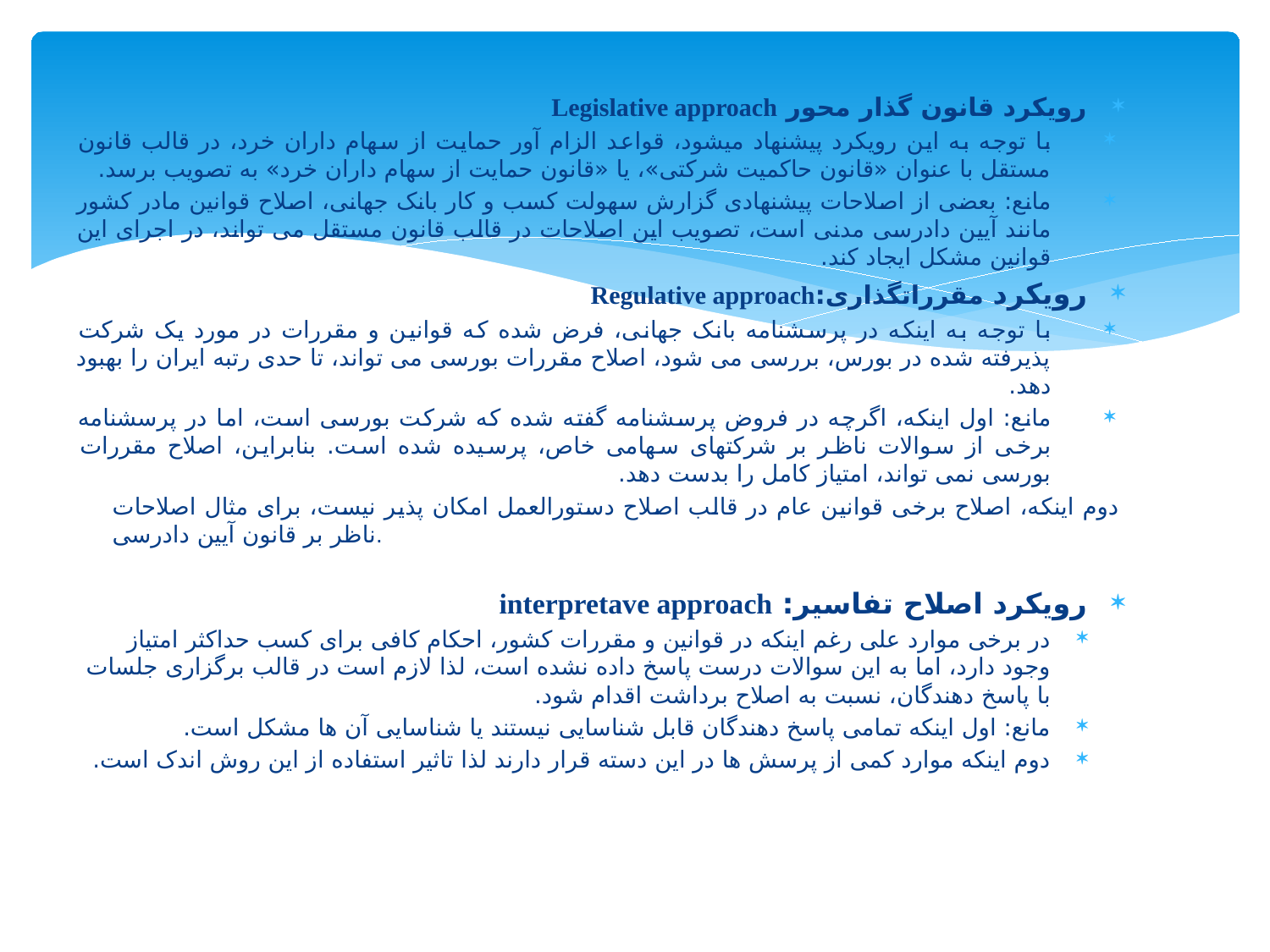

رویکرد قانون گذار محور Legislative approach
با توجه به این رویکرد پیشنهاد میشود، قواعد الزام آور حمایت از سهام داران خرد، در قالب قانون مستقل با عنوان «قانون حاکمیت شرکتی»، یا «قانون حمایت از سهام داران خرد» به تصویب برسد.
مانع: بعضی از اصلاحات پیشنهادی گزارش سهولت کسب و کار بانک جهانی، اصلاح قوانین مادر کشور مانند آیین دادرسی مدنی است، تصویب این اصلاحات در قالب قانون مستقل می تواند، در اجرای این قوانین مشکل ایجاد کند.
رویکرد مقرراتگذاری:Regulative approach
با توجه به اینکه در پرسشنامه بانک جهانی، فرض شده که قوانین و مقررات در مورد یک شرکت پذیرفته شده در بورس، بررسی می شود، اصلاح مقررات بورسی می تواند، تا حدی رتبه ایران را بهبود دهد.
مانع: اول اینکه، اگرچه در فروض پرسشنامه گفته شده که شرکت بورسی است، اما در پرسشنامه برخی از سوالات ناظر بر شرکتهای سهامی خاص، پرسیده شده است. بنابراین، اصلاح مقررات بورسی نمی تواند، امتیاز کامل را بدست دهد.
دوم اینکه، اصلاح برخی قوانین عام در قالب اصلاح دستورالعمل امکان پذیر نیست، برای مثال اصلاحات ناظر بر قانون آیین دادرسی.

رویکرد اصلاح تفاسیر: interpretave approach
در برخی موارد علی رغم اینکه در قوانین و مقررات کشور، احکام کافی برای کسب حداکثر امتیاز وجود دارد، اما به این سوالات درست پاسخ داده نشده است، لذا لازم است در قالب برگزاری جلسات با پاسخ دهندگان، نسبت به اصلاح برداشت اقدام شود.
مانع: اول اینکه تمامی پاسخ دهندگان قابل شناسایی نیستند یا شناسایی آن ها مشکل است.
دوم اینکه موارد کمی از پرسش ها در این دسته قرار دارند لذا تاثیر استفاده از این روش اندک است.